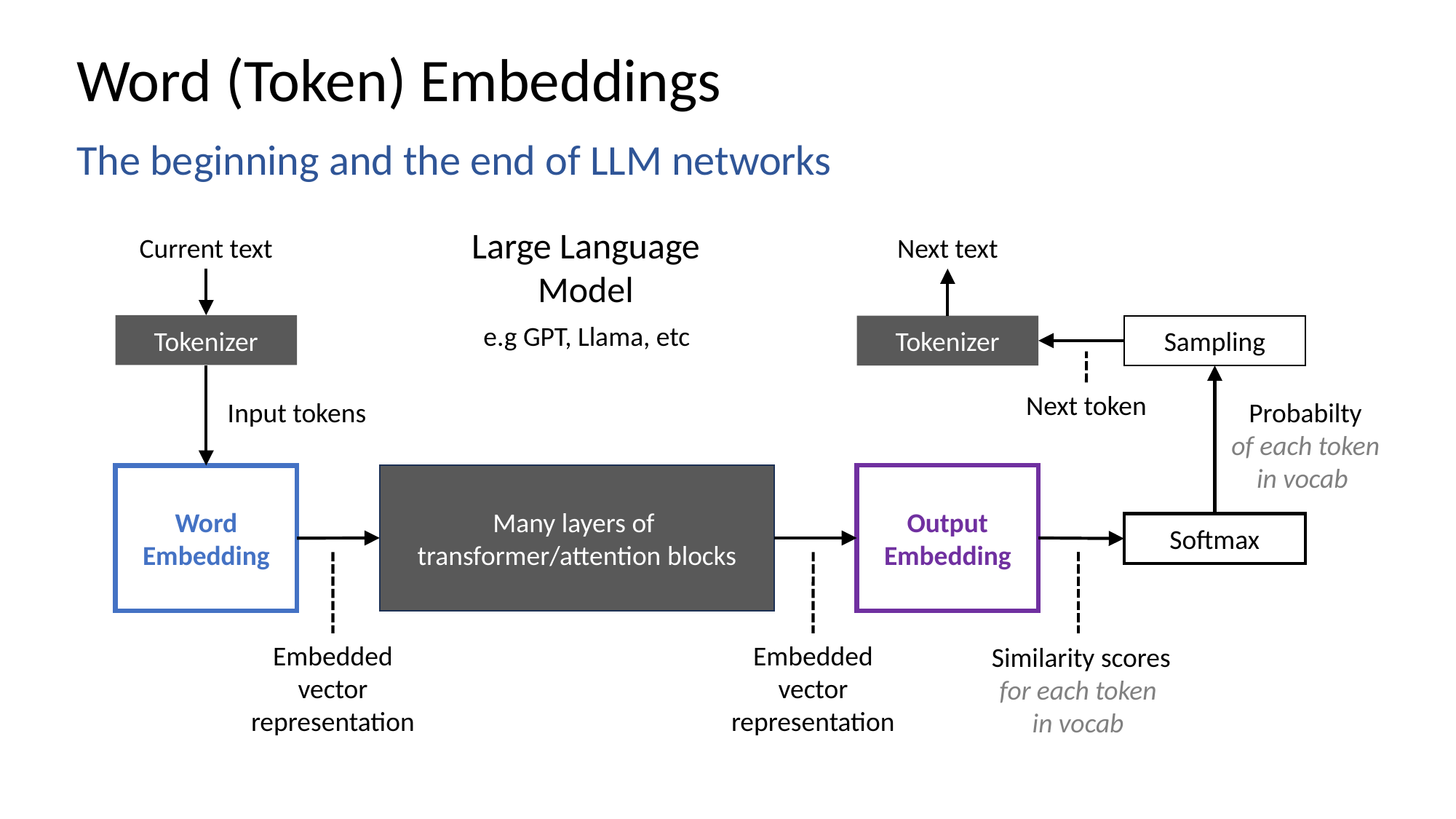

# Word (Token) Embeddings
The beginning and the end of LLM networks
Large Language Model
 e.g GPT, Llama, etc
Current text
Next text
Tokenizer
Tokenizer
Sampling
Next token
Probabilty
of each token
in vocab
Input tokens
Many layers of
transformer/attention blocks
Output Embedding
Word Embedding
Softmax
Embedded vector representation
Embedded vector representation
Similarity scores
for each token
in vocab